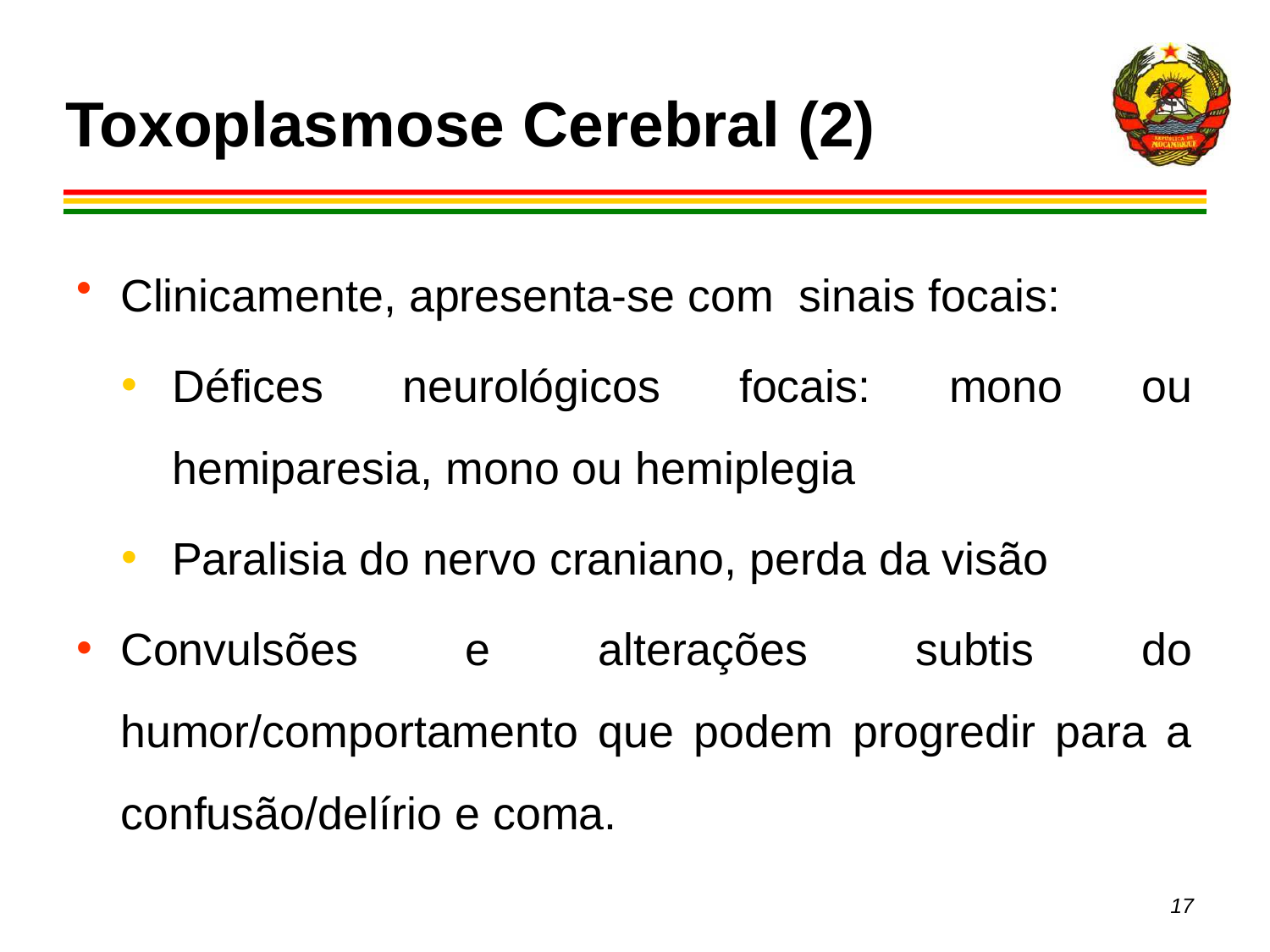

# Toxoplasmose Cerebral (2)
Clinicamente, apresenta-se com  sinais focais:
Défices neurológicos focais: mono ou hemiparesia, mono ou hemiplegia
Paralisia do nervo craniano, perda da visão
Convulsões e alterações subtis do humor/comportamento que podem progredir para a confusão/delírio e coma.